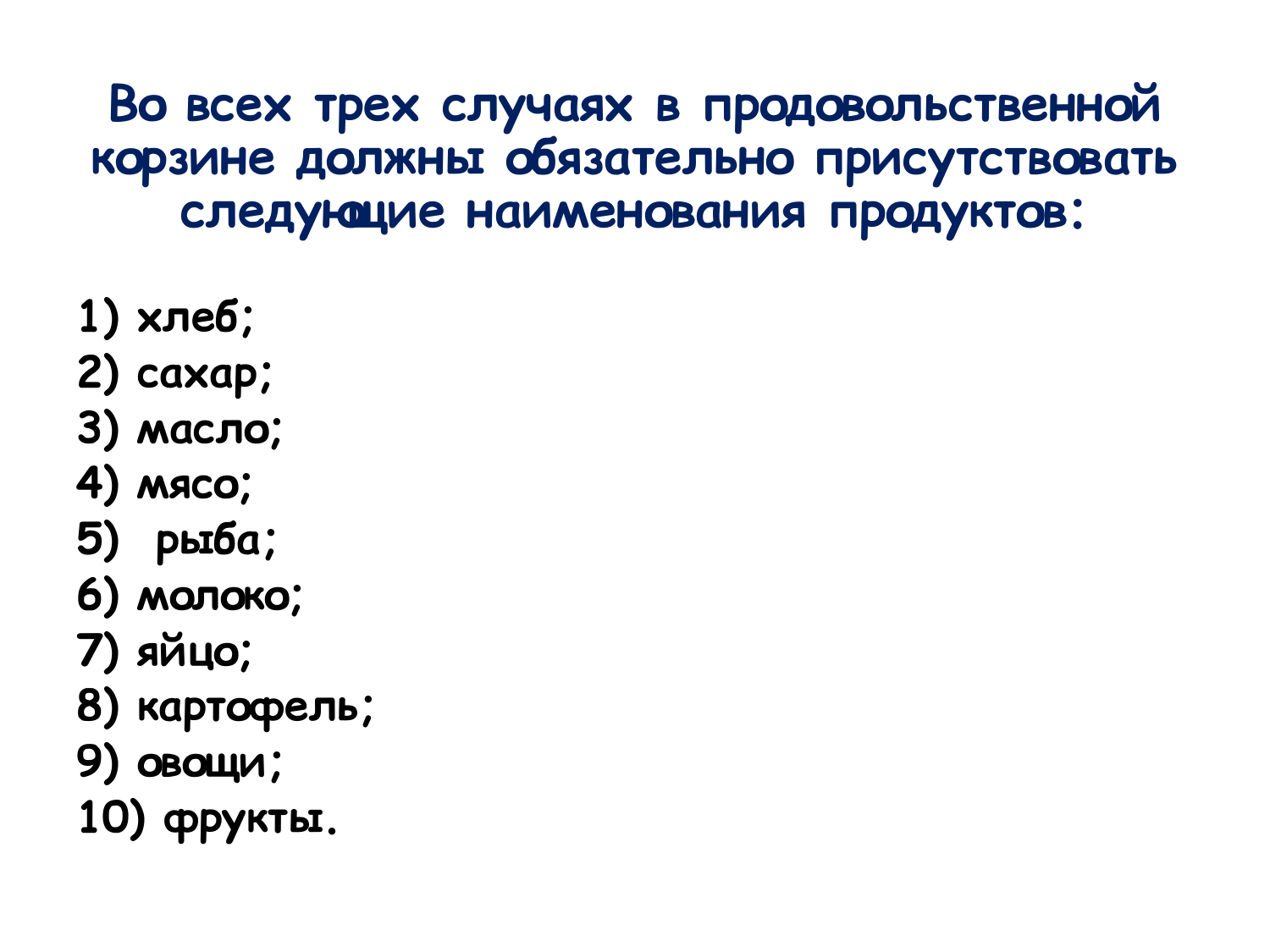

# Во всех трех случаях в продовольственной корзине должны обязательно присутствовать следующие наименования продуктов:
1) хлеб;
2) сахар;
3) масло;
4) мясо;
5)  рыба;
6) молоко;
7) яйцо;
8) картофель;
9) овощи;
10) фрукты.